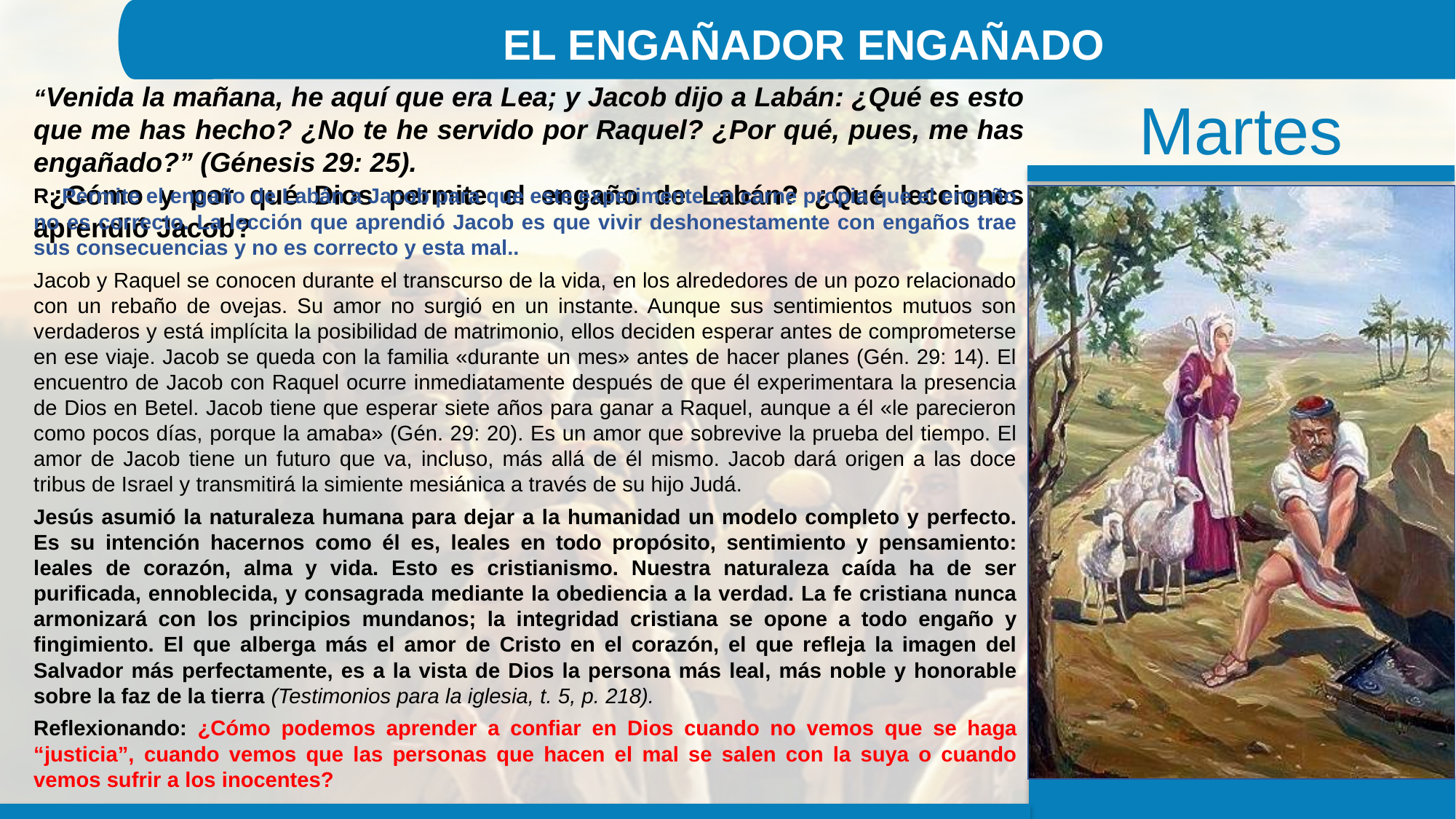

EL ENGAÑADOR ENGAÑADO
“Venida la mañana, he aquí que era Lea; y Jacob dijo a Labán: ¿Qué es esto que me has hecho? ¿No te he servido por Raquel? ¿Por qué, pues, me has engañado?” (Génesis 29: 25).
 ¿Cómo y por qué Dios permite el engaño de Labán? ¿Qué lecciones aprendió Jacob?
R: Permite el engaño de Labán a Jacob para que este experimente en carne propia que el engaño no es correcto. La lección que aprendió Jacob es que vivir deshonestamente con engaños trae sus consecuencias y no es correcto y esta mal..
Jacob y Raquel se conocen durante el transcurso de la vida, en los alrededores de un pozo relacionado con un rebaño de ovejas. Su amor no surgió en un instante. Aunque sus sentimientos mutuos son verdaderos y está implícita la posibilidad de matrimonio, ellos deciden esperar antes de comprometerse en ese viaje. Jacob se queda con la familia «durante un mes» antes de hacer planes (Gén. 29: 14). El encuentro de Jacob con Raquel ocurre inmediatamente después de que él experimentara la presencia de Dios en Betel. Jacob tiene que esperar siete años para ganar a Raquel, aunque a él «le parecieron como pocos días, porque la amaba» (Gén. 29: 20). Es un amor que sobrevive la prueba del tiempo. El amor de Jacob tiene un futuro que va, incluso, más allá de él mismo. Jacob dará origen a las doce tribus de Israel y transmitirá la simiente mesiánica a través de su hijo Judá.
Jesús asumió la naturaleza humana para dejar a la humanidad un modelo completo y perfecto. Es su intención hacernos como él es, leales en todo propósito, sentimiento y pensamiento: leales de corazón, alma y vida. Esto es cristianismo. Nuestra naturaleza caída ha de ser purificada, ennoblecida, y consagrada mediante la obediencia a la verdad. La fe cristiana nunca armonizará con los principios mundanos; la integridad cristiana se opone a todo engaño y fingimiento. El que alberga más el amor de Cristo en el corazón, el que refleja la imagen del Salvador más perfectamente, es a la vista de Dios la persona más leal, más noble y honorable sobre la faz de la tierra (Testimonios para la iglesia, t. 5, p. 218).
Reflexionando: ¿Cómo podemos aprender a confiar en Dios cuando no vemos que se haga “justicia”, cuando vemos que las personas que hacen el mal se salen con la suya o cuando vemos sufrir a los inocentes?